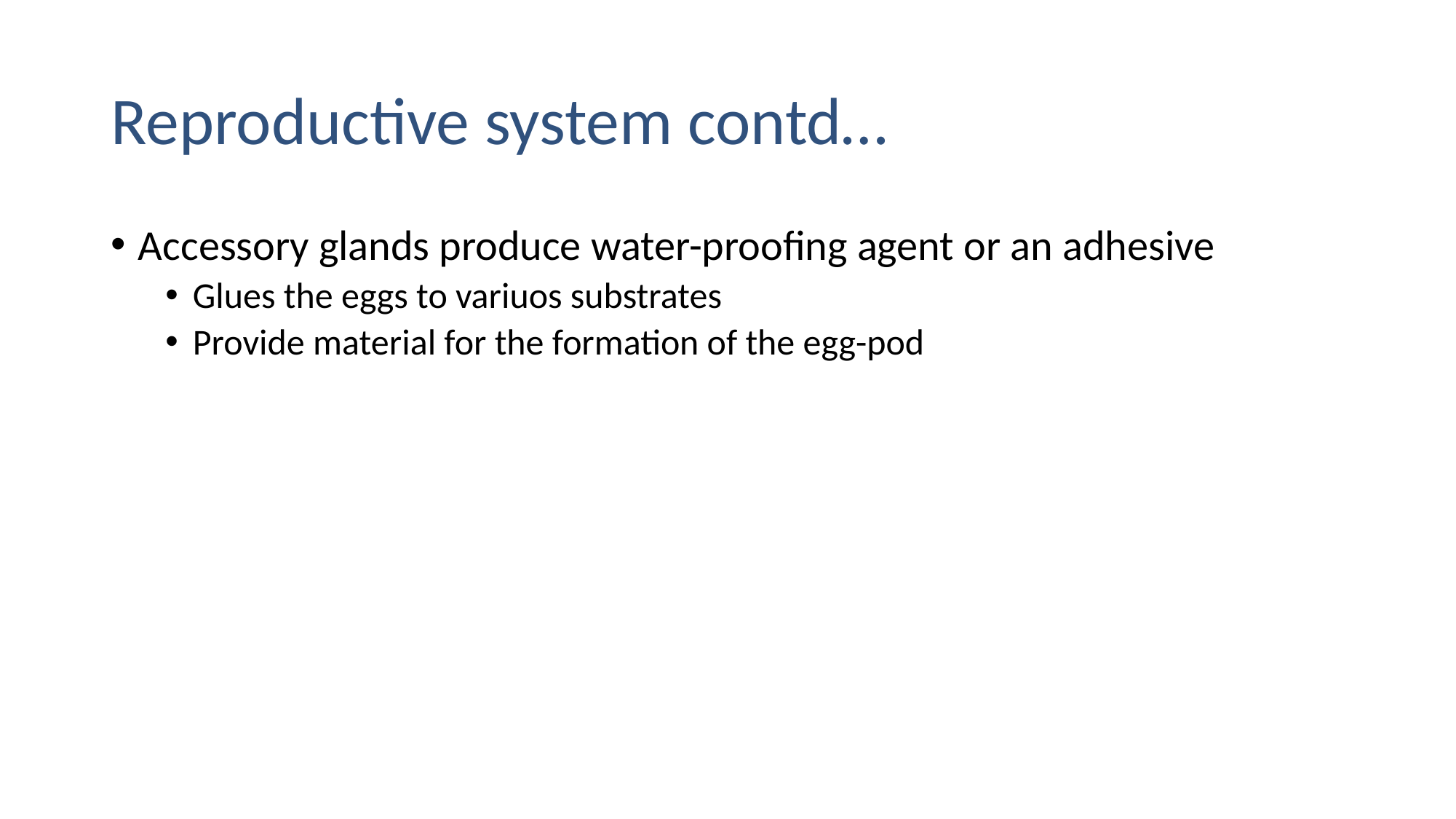

# Reproductive system contd…
Accessory glands produce water-proofing agent or an adhesive
Glues the eggs to variuos substrates
Provide material for the formation of the egg-pod